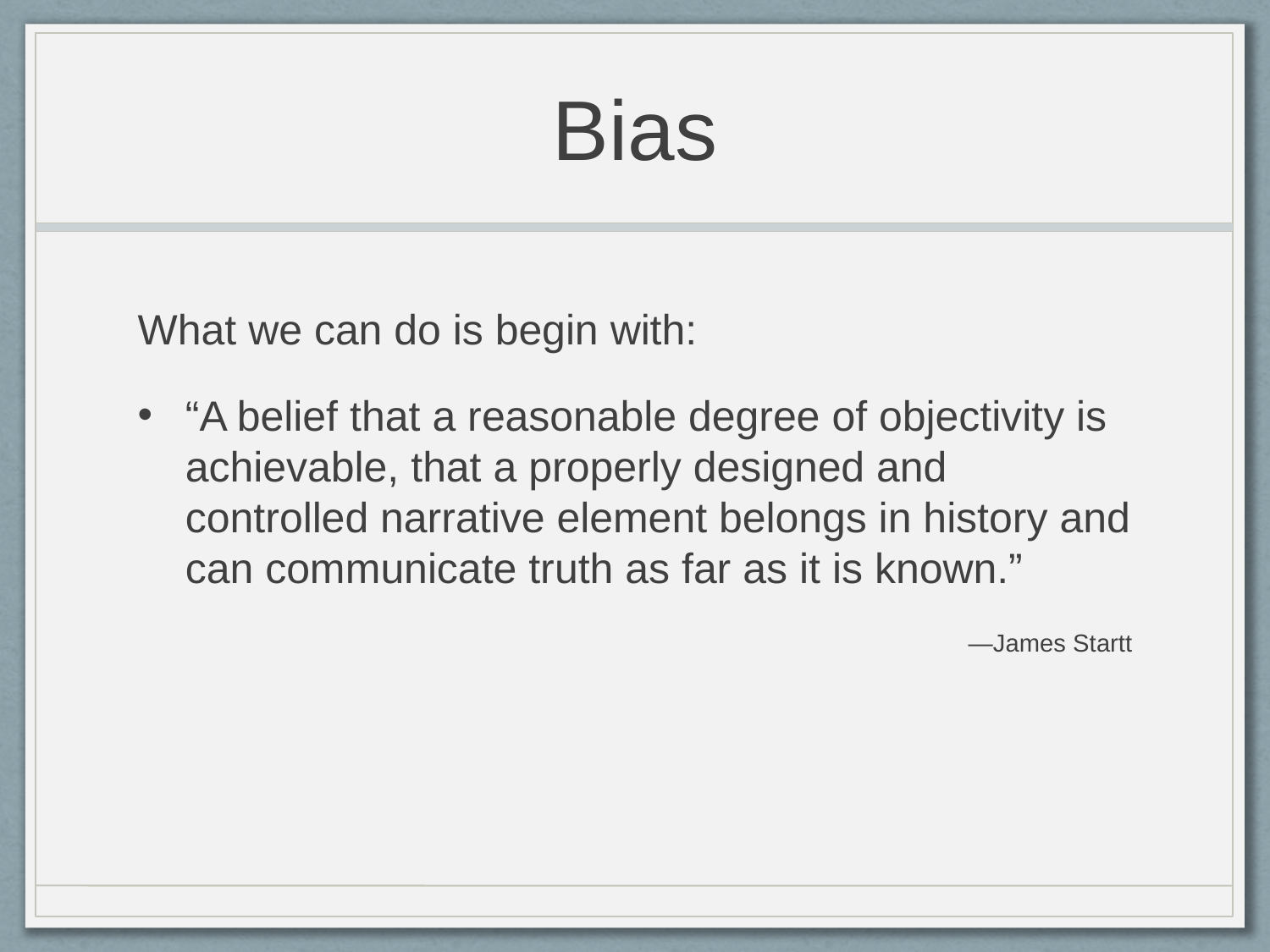

# Bias
What we can do is begin with:
“A belief that a reasonable degree of objectivity is achievable, that a properly designed and controlled narrative element belongs in history and can communicate truth as far as it is known.”
—James Startt